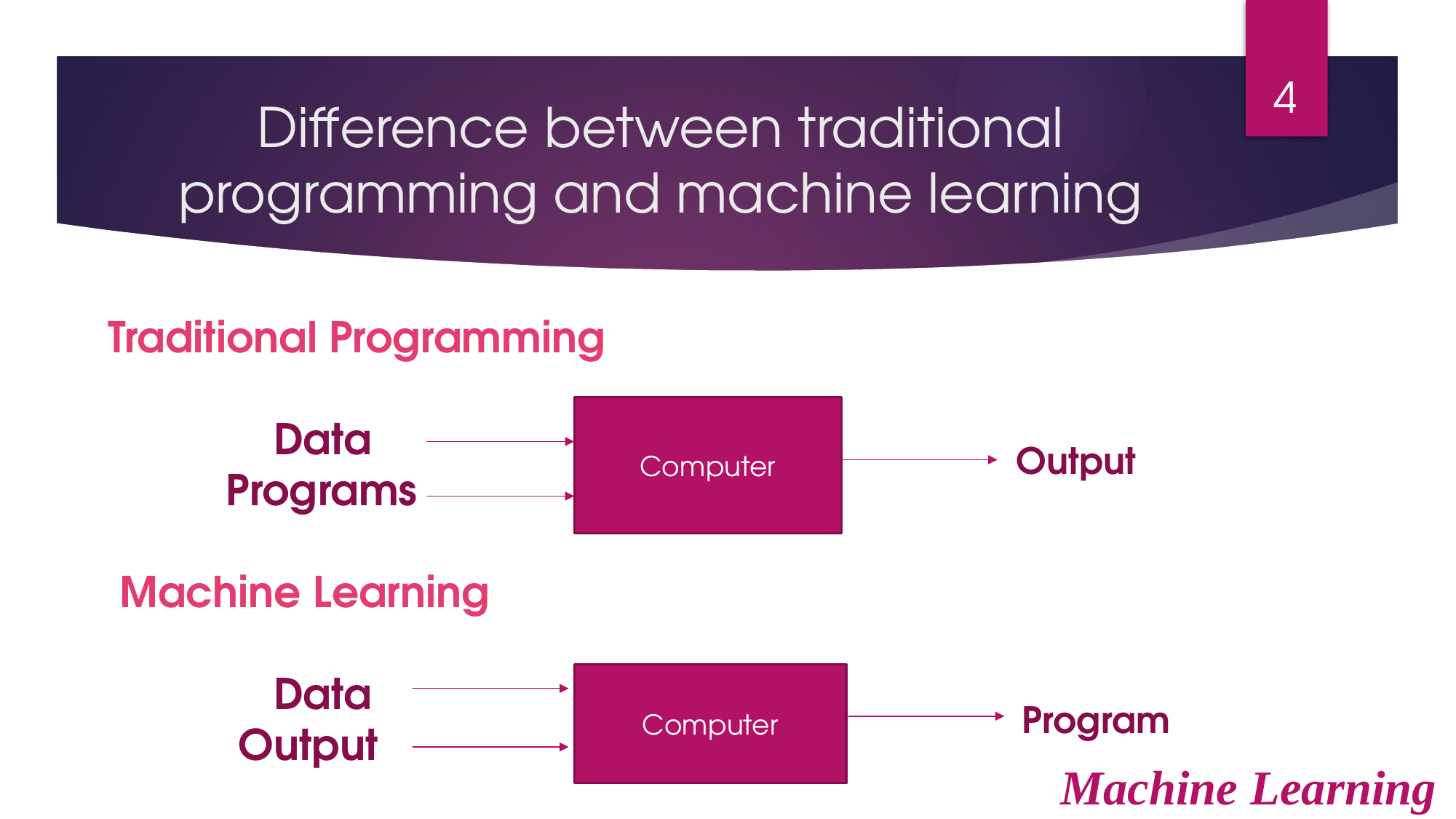

4
# Difference between traditional programming and machine learning
 Traditional Programming

               Data
           Programs

  Machine Learning

               Data
            Output

Computer
Output
Computer
Program
 Machine Learning